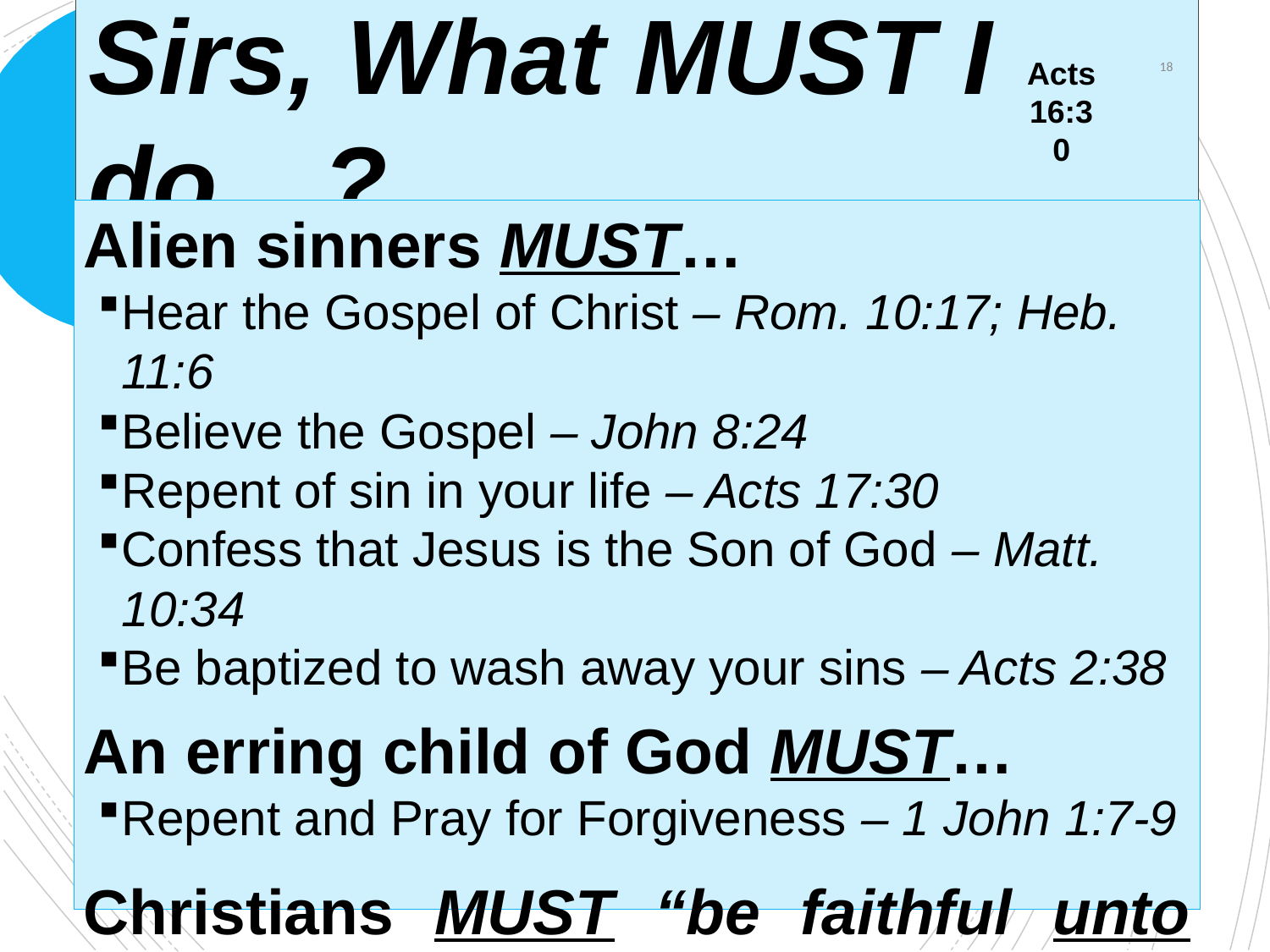

18
Sirs, What MUST I do…?
Acts
16:30
Alien sinners MUST…
Hear the Gospel of Christ – Rom. 10:17; Heb. 11:6
Believe the Gospel – John 8:24
Repent of sin in your life – Acts 17:30
Confess that Jesus is the Son of God – Matt. 10:34
Be baptized to wash away your sins – Acts 2:38
An erring child of God MUST…
Repent and Pray for Forgiveness – 1 John 1:7-9
Christians MUST “be faithful unto death”
Endure sufferings to gain the crown – Rev. 2:10